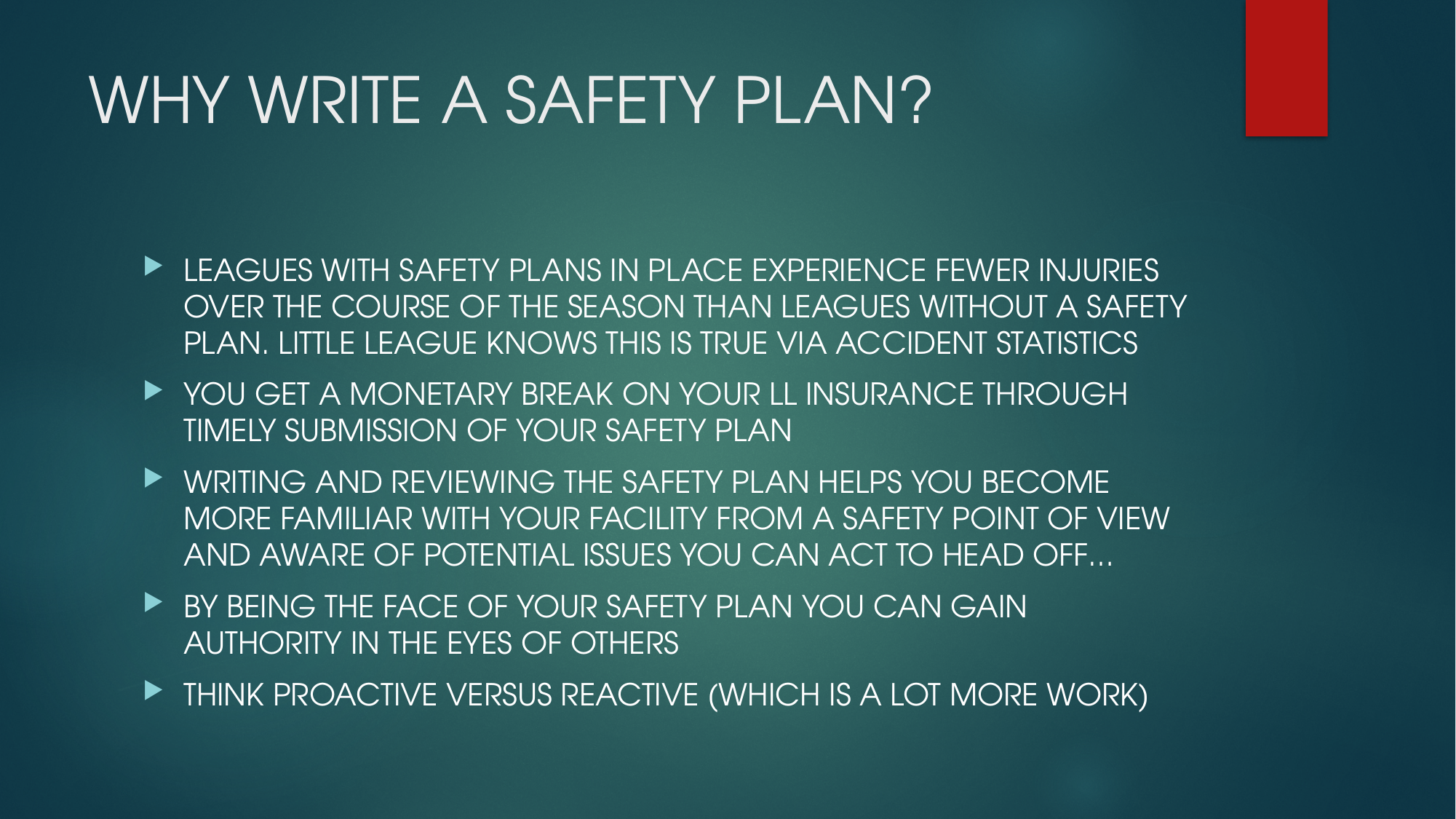

# WHY WRITE A SAFETY PLAN?
LEAGUES WITH SAFETY PLANS IN PLACE EXPERIENCE FEWER INJURIES OVER THE COURSE OF THE SEASON THAN LEAGUES WITHOUT A SAFETY PLAN. LITTLE LEAGUE KNOWS THIS IS TRUE VIA ACCIDENT STATISTICS
YOU GET A MONETARY BREAK ON YOUR LL INSURANCE THROUGH TIMELY SUBMISSION OF YOUR SAFETY PLAN
WRITING AND REVIEWING THE SAFETY PLAN HELPS YOU BECOME MORE FAMILIAR WITH YOUR FACILITY FROM A SAFETY POINT OF VIEW AND AWARE OF POTENTIAL ISSUES YOU CAN ACT TO HEAD OFF…
BY BEING THE FACE OF YOUR SAFETY PLAN YOU CAN GAIN AUTHORITY IN THE EYES OF OTHERS
THINK PROACTIVE VERSUS REACTIVE (WHICH IS A LOT MORE WORK)